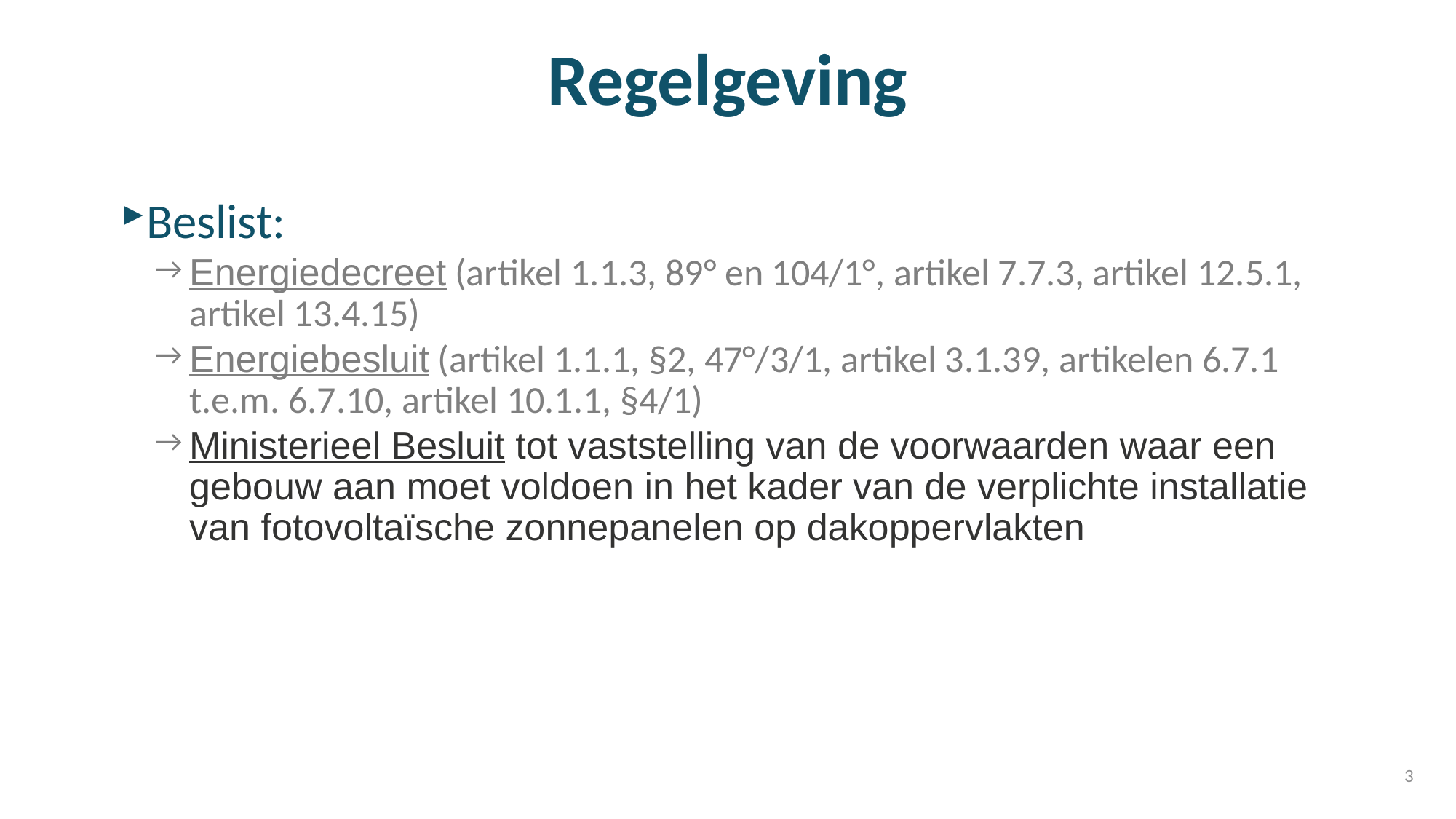

# Regelgeving
Beslist:
Energiedecreet (artikel 1.1.3, 89° en 104/1°, artikel 7.7.3, artikel 12.5.1, artikel 13.4.15)
Energiebesluit (artikel 1.1.1, §2, 47°/3/1, artikel 3.1.39, artikelen 6.7.1 t.e.m. 6.7.10, artikel 10.1.1, §4/1)
Ministerieel Besluit tot vaststelling van de voorwaarden waar een gebouw aan moet voldoen in het kader van de verplichte installatie van fotovoltaïsche zonnepanelen op dakoppervlakten

3